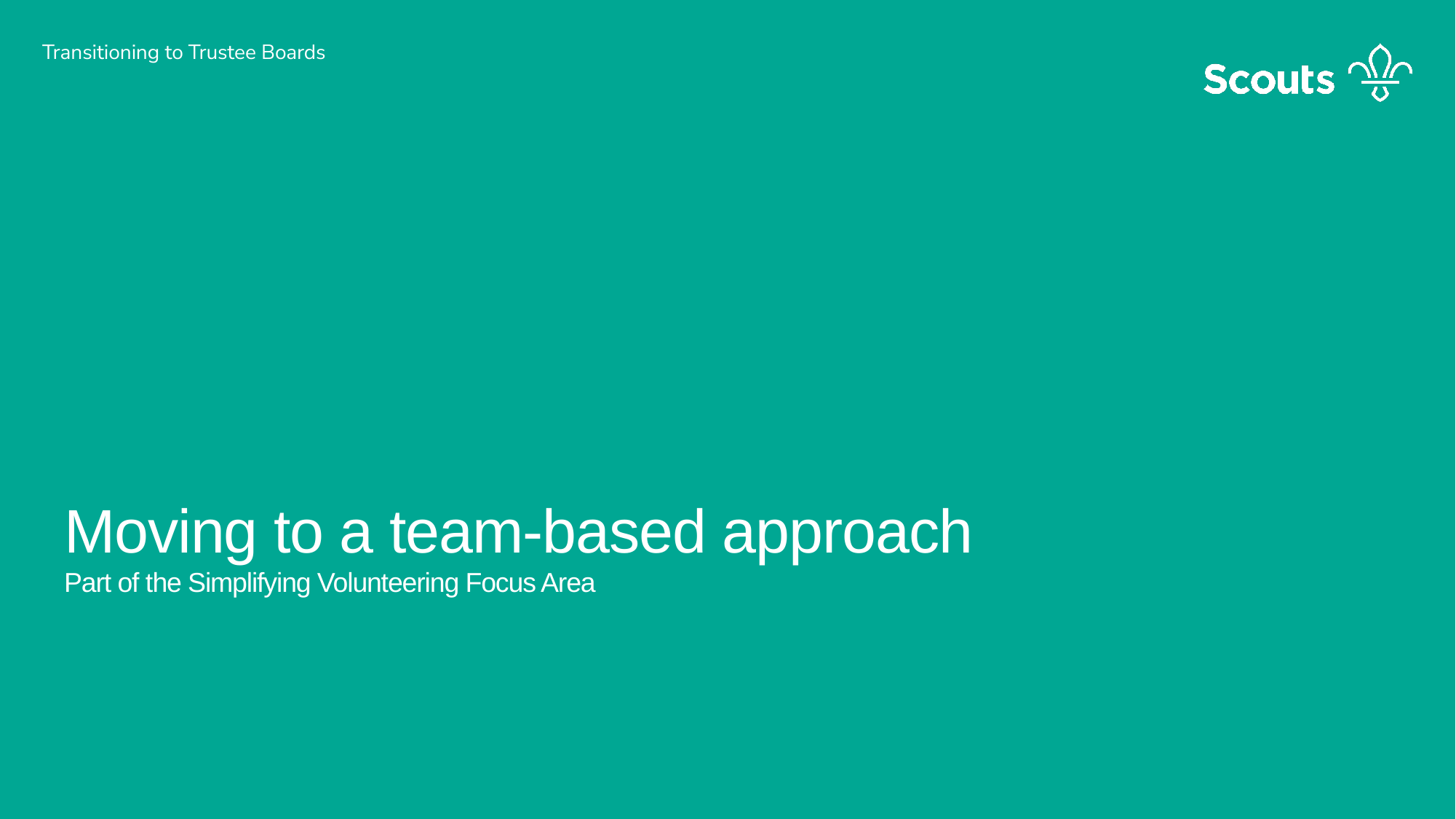

# Transitioning to Trustee Boards

Moving to a team-based approach
Part of the Simplifying Volunteering Focus Area